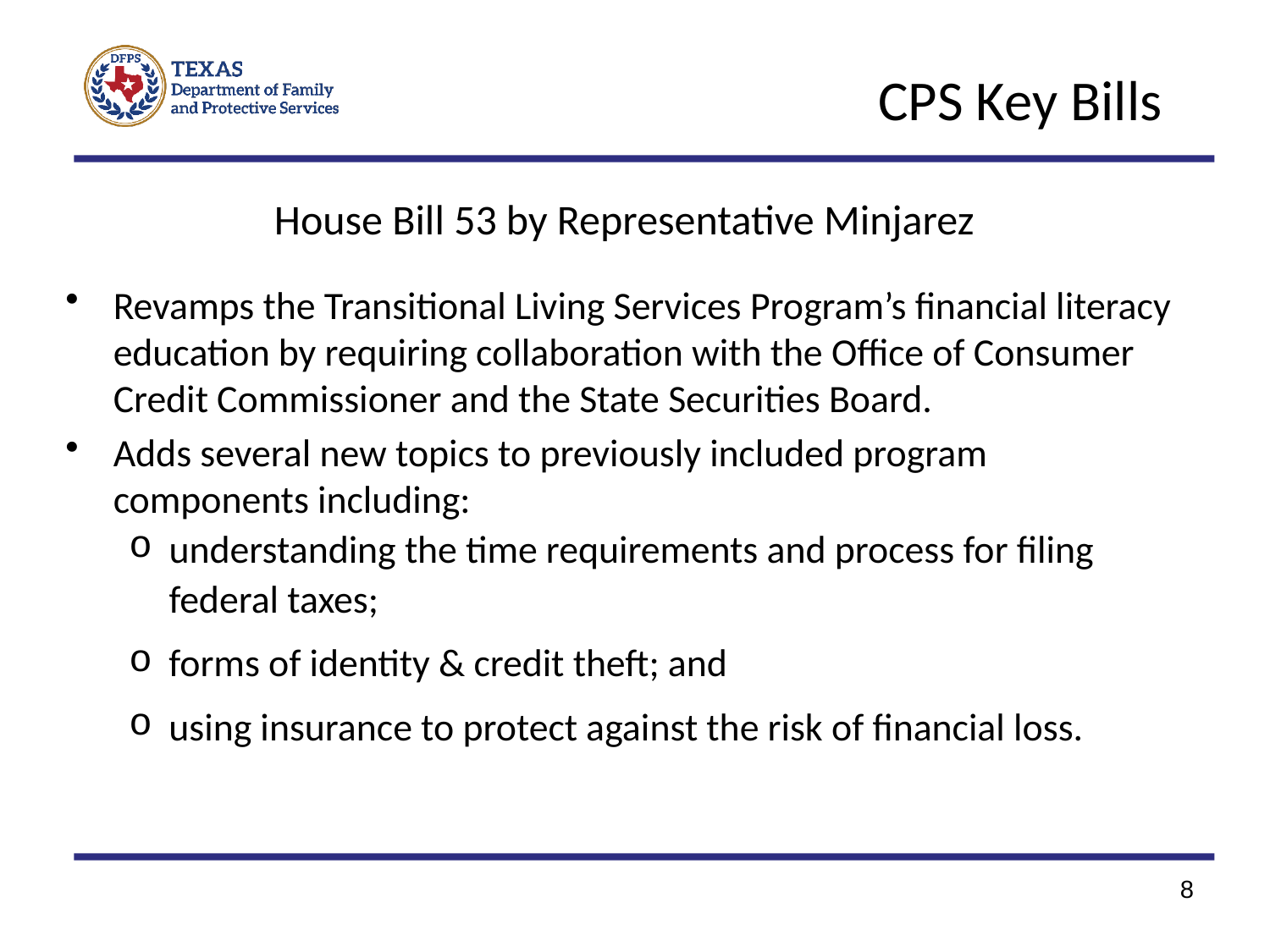

# CPS Key Bills
House Bill 53 by Representative Minjarez

Revamps the Transitional Living Services Program’s financial literacy education by requiring collaboration with the Office of Consumer Credit Commissioner and the State Securities Board.
Adds several new topics to previously included program components including:
understanding the time requirements and process for filing federal taxes;
forms of identity & credit theft; and
using insurance to protect against the risk of financial loss.

8